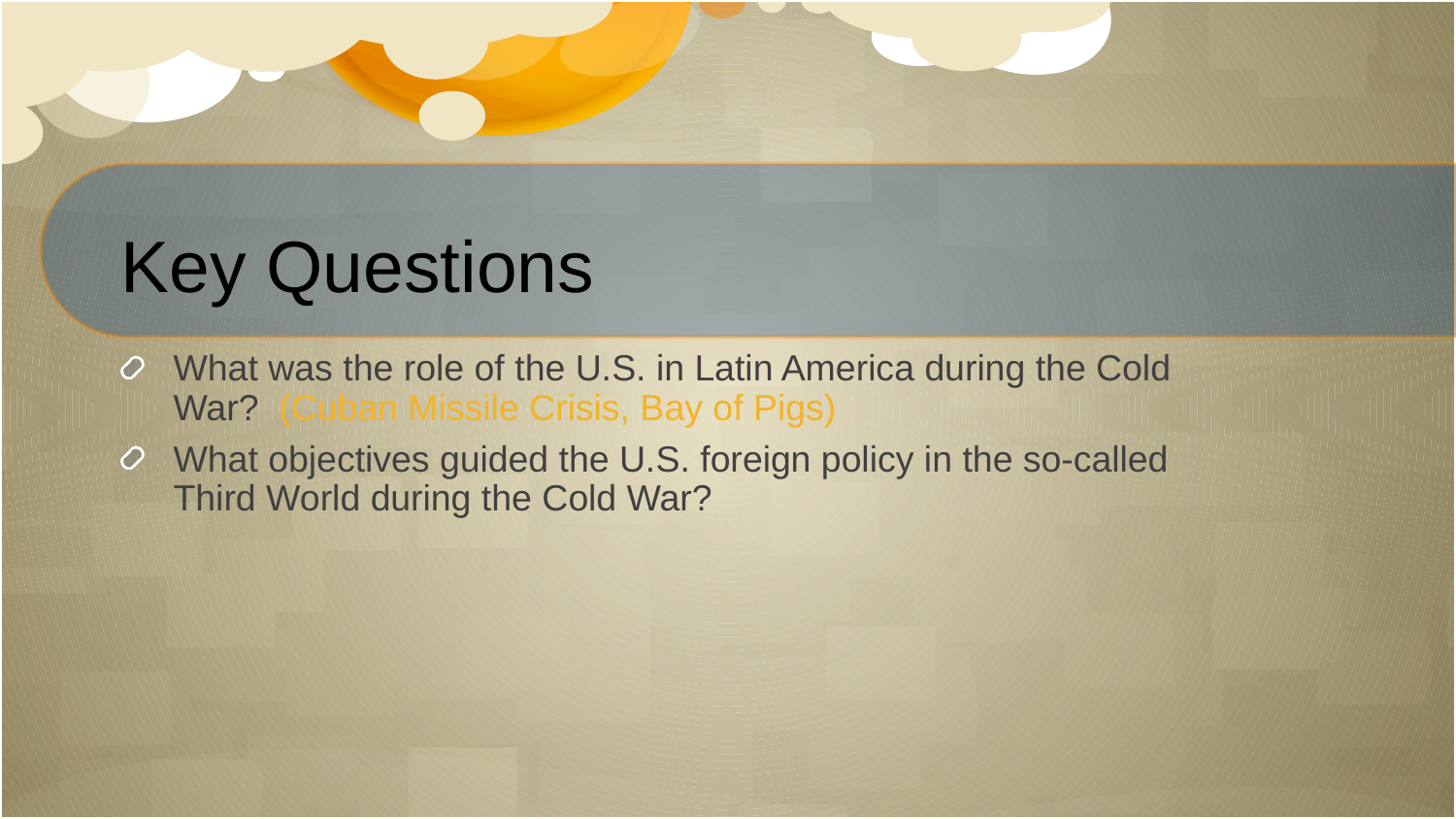

# Key Questions
What was the role of the U.S. in Latin America during the Cold War?  (Cuban Missile Crisis, Bay of Pigs)
What objectives guided the U.S. foreign policy in the so-called Third World during the Cold War?